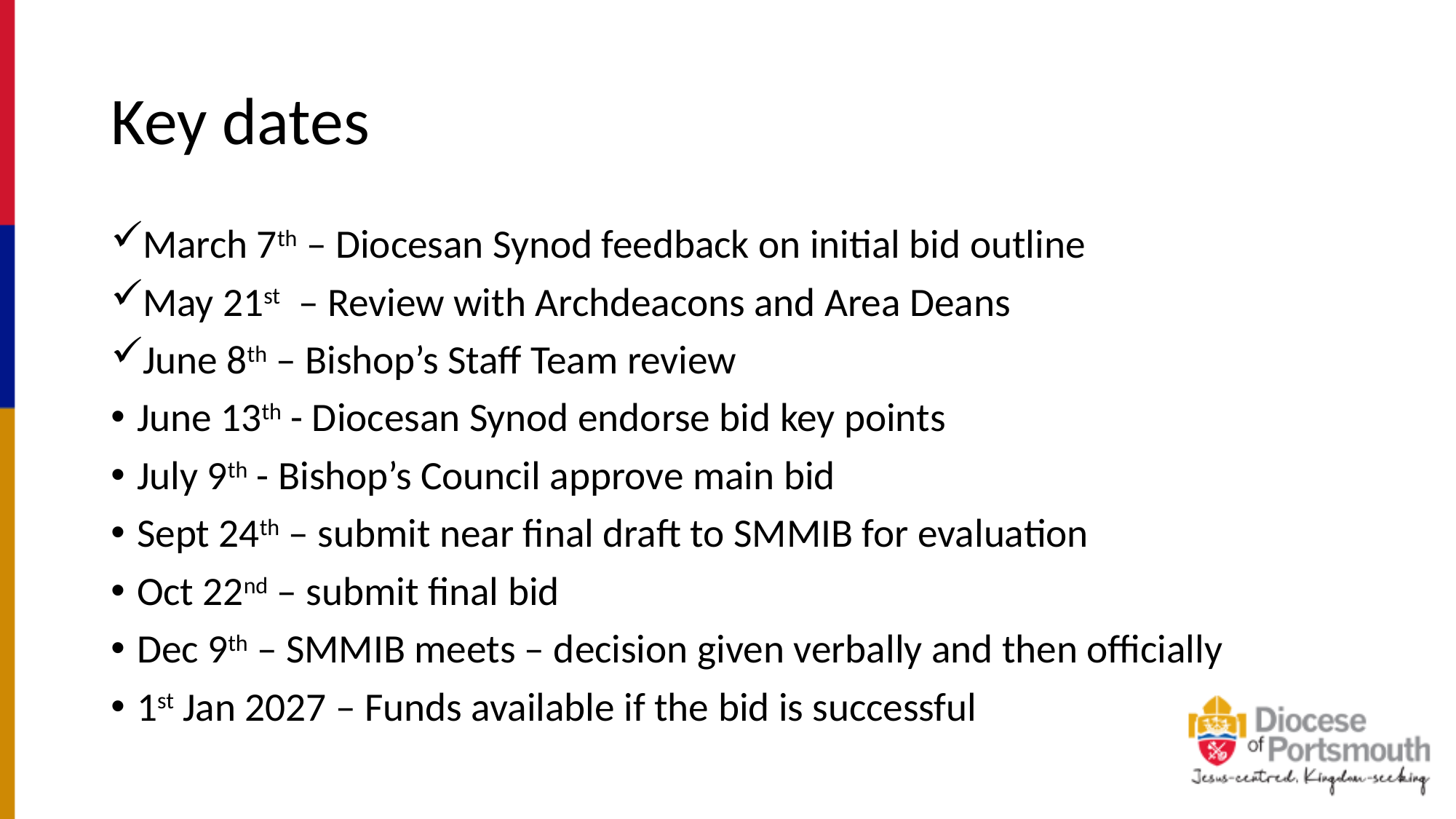

# Key dates
March 7th – Diocesan Synod feedback on initial bid outline
May 21st  – Review with Archdeacons and Area Deans
June 8th – Bishop’s Staff Team review
June 13th - Diocesan Synod endorse bid key points
July 9th - Bishop’s Council approve main bid
Sept 24th – submit near final draft to SMMIB for evaluation
Oct 22nd – submit final bid
Dec 9th – SMMIB meets – decision given verbally and then officially
1st Jan 2027 – Funds available if the bid is successful